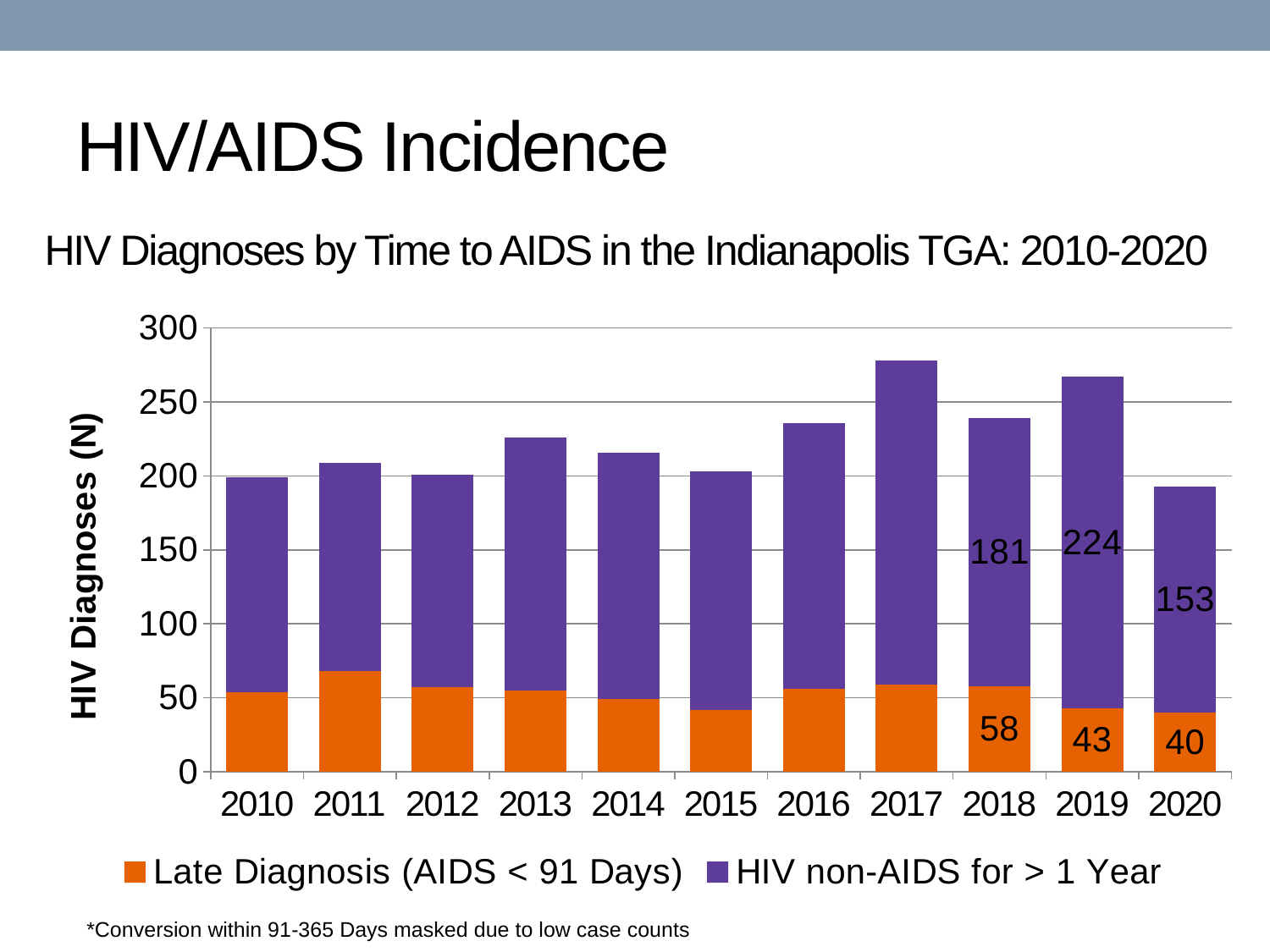

# HIV/AIDS Incidence
HIV Diagnoses by Time to AIDS in the Indianapolis TGA: 2010-2020

### Chart

| Category | Late Diagnosis (AIDS < 91 Days) | HIV non-AIDS for > 1 Year |
|---|---|---|
| 2010 | 54.0 | 145.0 |
| 2011 | 68.0 | 141.0 |
| 2012 | 57.0 | 144.0 |
| 2013 | 55.0 | 171.0 |
| 2014 | 49.0 | 167.0 |
| 2015 | 42.0 | 161.0 |
| 2016 | 56.0 | 180.0 |
| 2017 | 59.0 | 219.0 |
| 2018 | 58.0 | 181.0 |
| 2019 | 43.0 | 224.0 |
| 2020 | 40.0 | 153.0 |
*Conversion within 91-365 Days masked due to low case counts